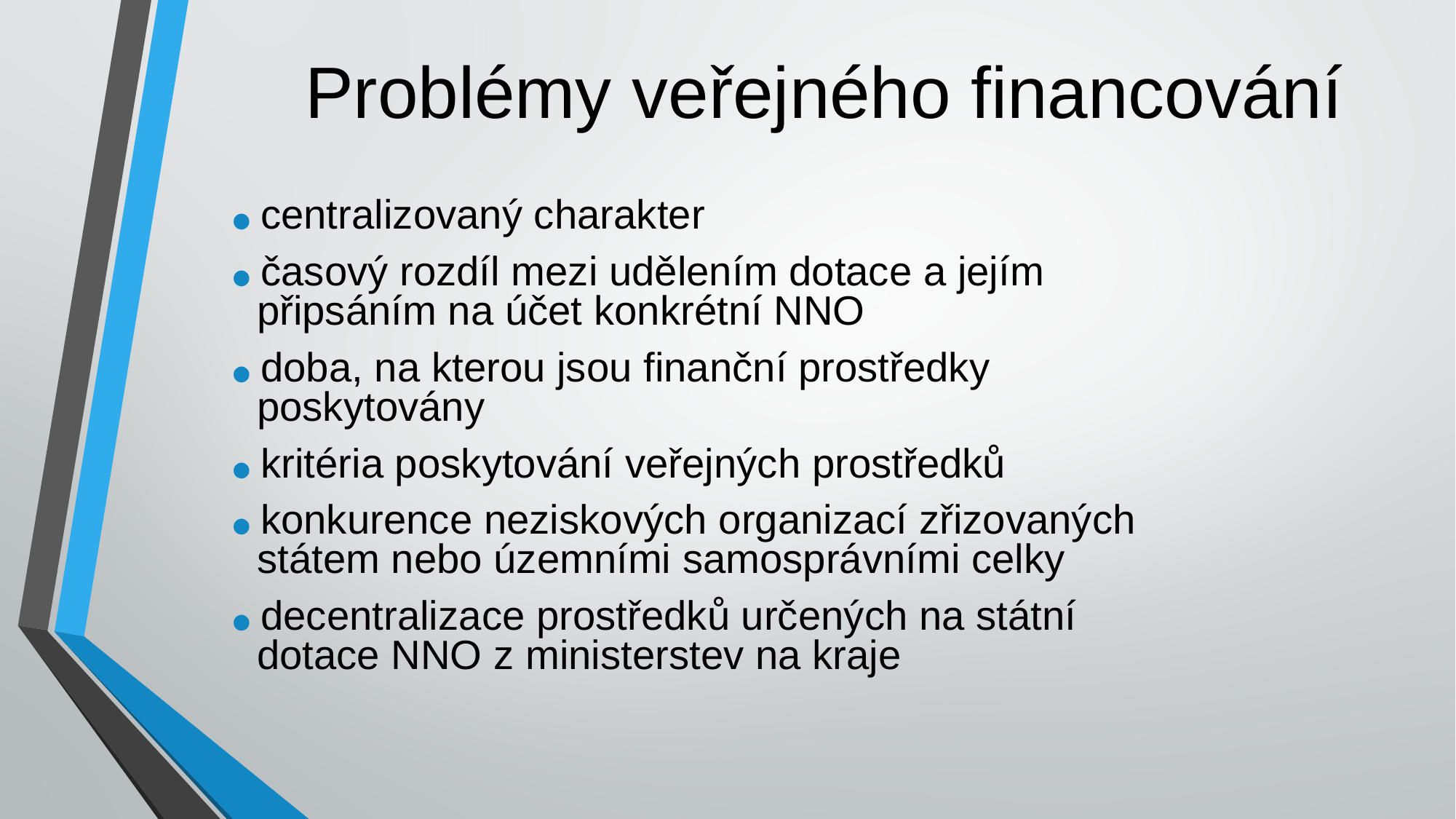

# Problémy veřejného financování
centralizovaný charakter
časový rozdíl mezi udělením dotace a jejím připsáním na účet konkrétní NNO
doba, na kterou jsou finanční prostředky poskytovány
kritéria poskytování veřejných prostředků
konkurence neziskových organizací zřizovaných státem nebo územními samosprávními celky
decentralizace prostředků určených na státní dotace NNO z ministerstev na kraje